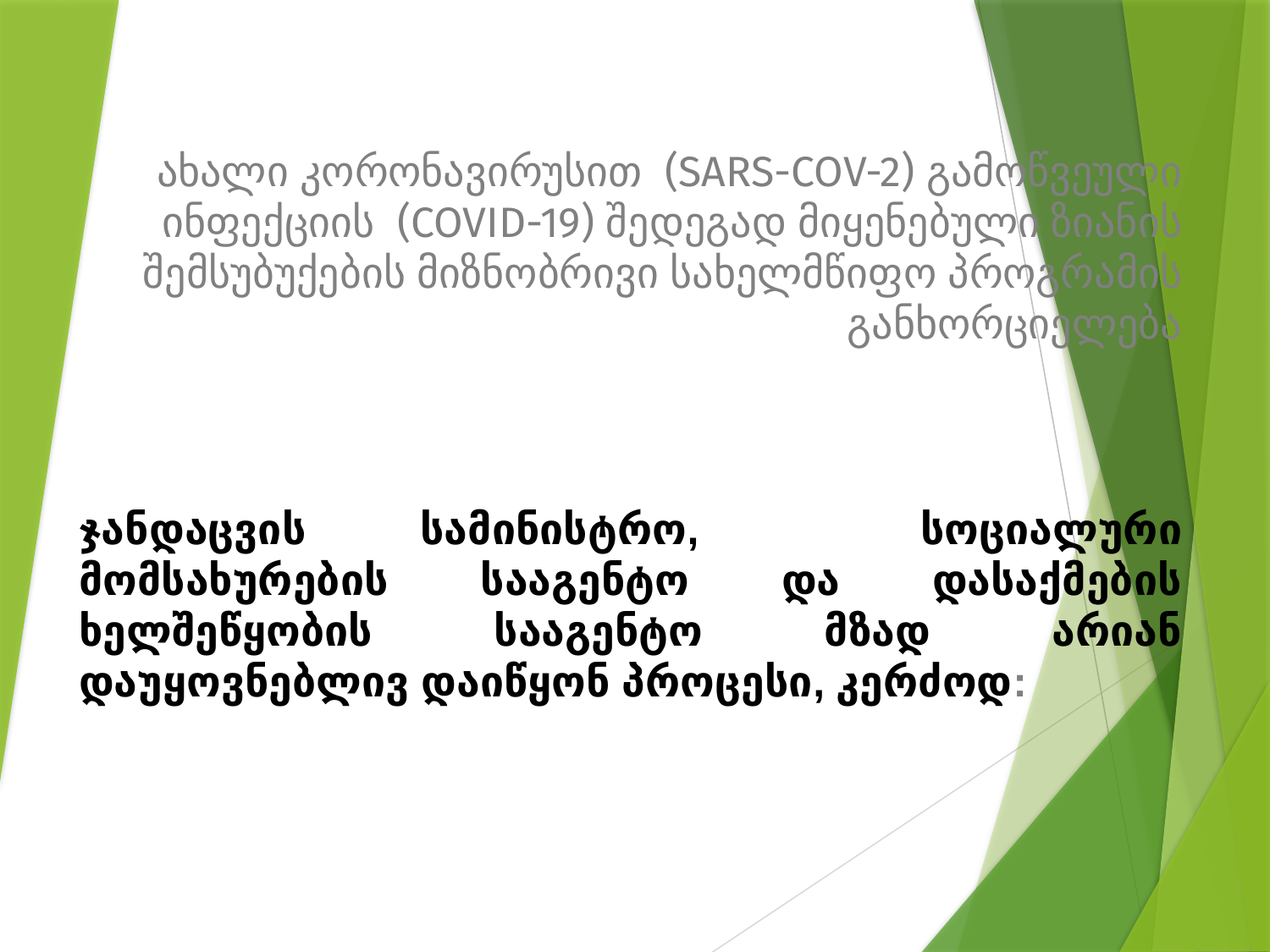

ახალი კორონავირუსით  (SARS-COV-2) გამოწვეული ინფექციის  (COVID-19) შედეგად მიყენებული ზიანის შემსუბუქების მიზნობრივი სახელმწიფო პროგრამის განხორციელება

ჯანდაცვის სამინისტრო,  სოციალური მომსახურების სააგენტო და დასაქმების ხელშეწყობის სააგენტო მზად არიან დაუყოვნებლივ დაიწყონ პროცესი, კერძოდ: